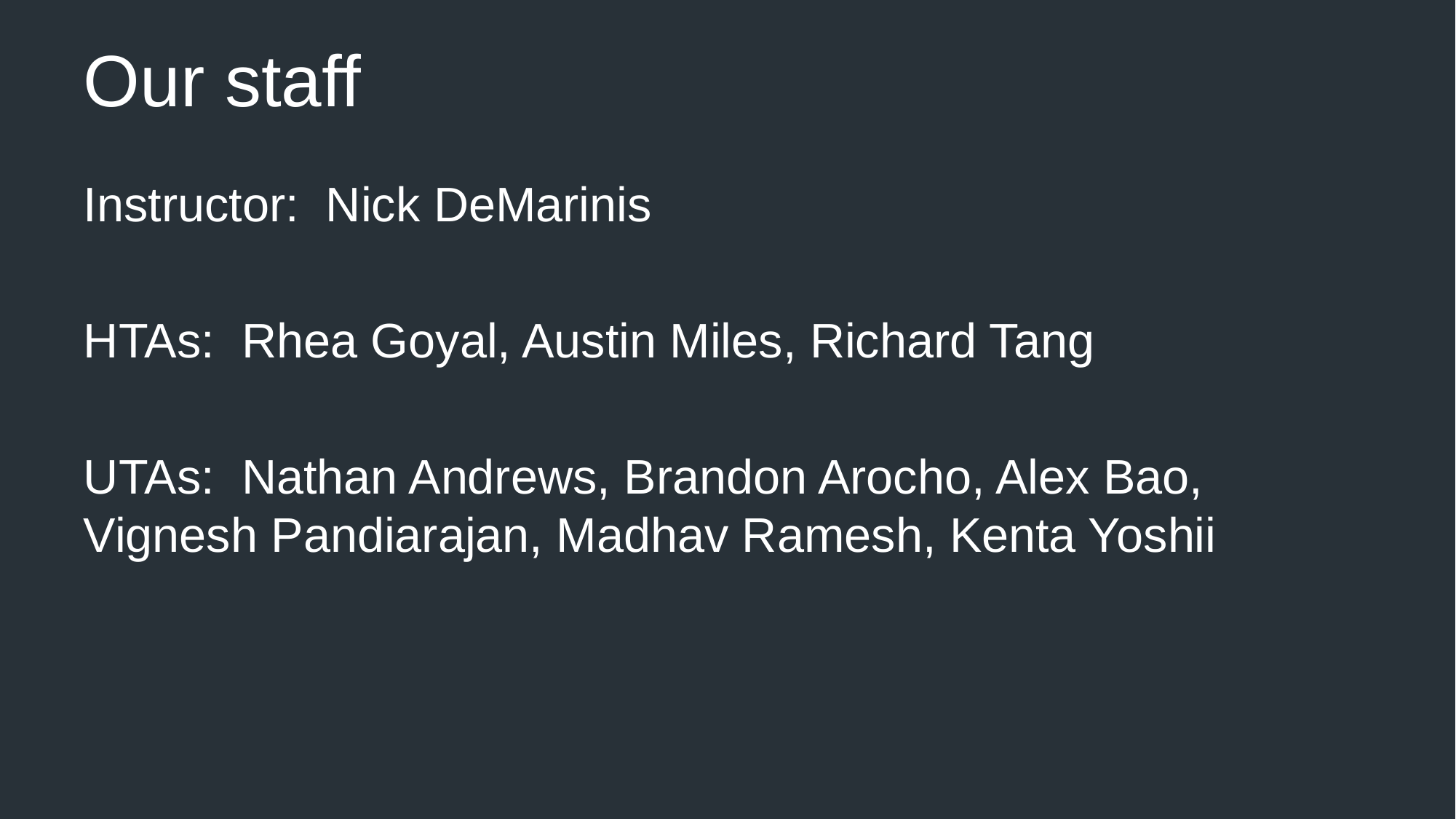

# Our staff
Instructor:  Nick DeMarinis

HTAs:  Rhea Goyal, Austin Miles, Richard Tang

UTAs:  Nathan Andrews, Brandon Arocho, Alex Bao, Vignesh Pandiarajan, Madhav Ramesh, Kenta Yoshii